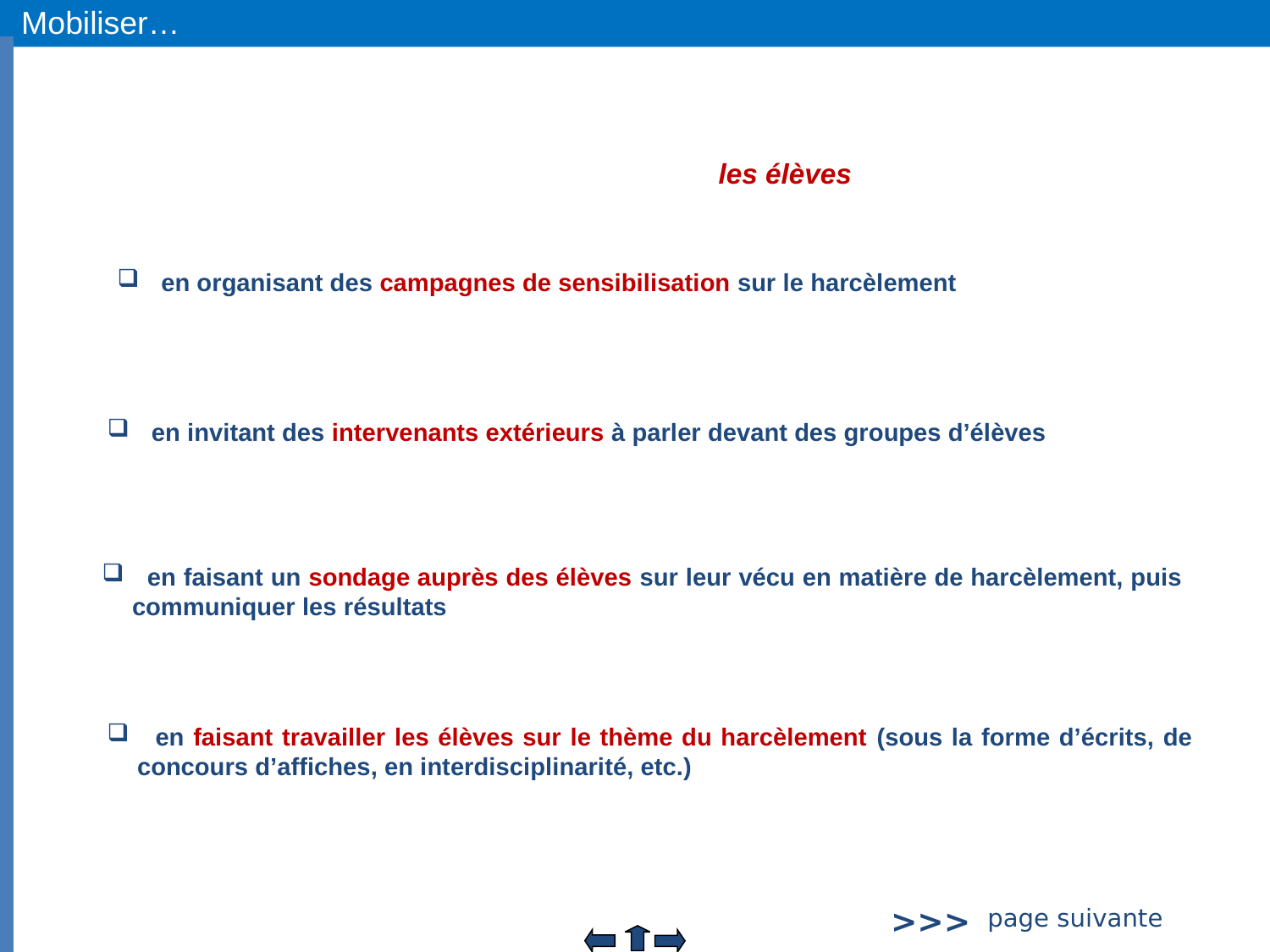

Mobiliser…
les élèves
  en organisant des campagnes de sensibilisation sur le harcèlement
  en invitant des intervenants extérieurs à parler devant des groupes d’élèves
  en faisant un sondage auprès des élèves sur leur vécu en matière de harcèlement, puis communiquer les résultats
  en faisant travailler les élèves sur le thème du harcèlement (sous la forme d’écrits, de concours d’affiches, en interdisciplinarité, etc.)
>>>
page suivante